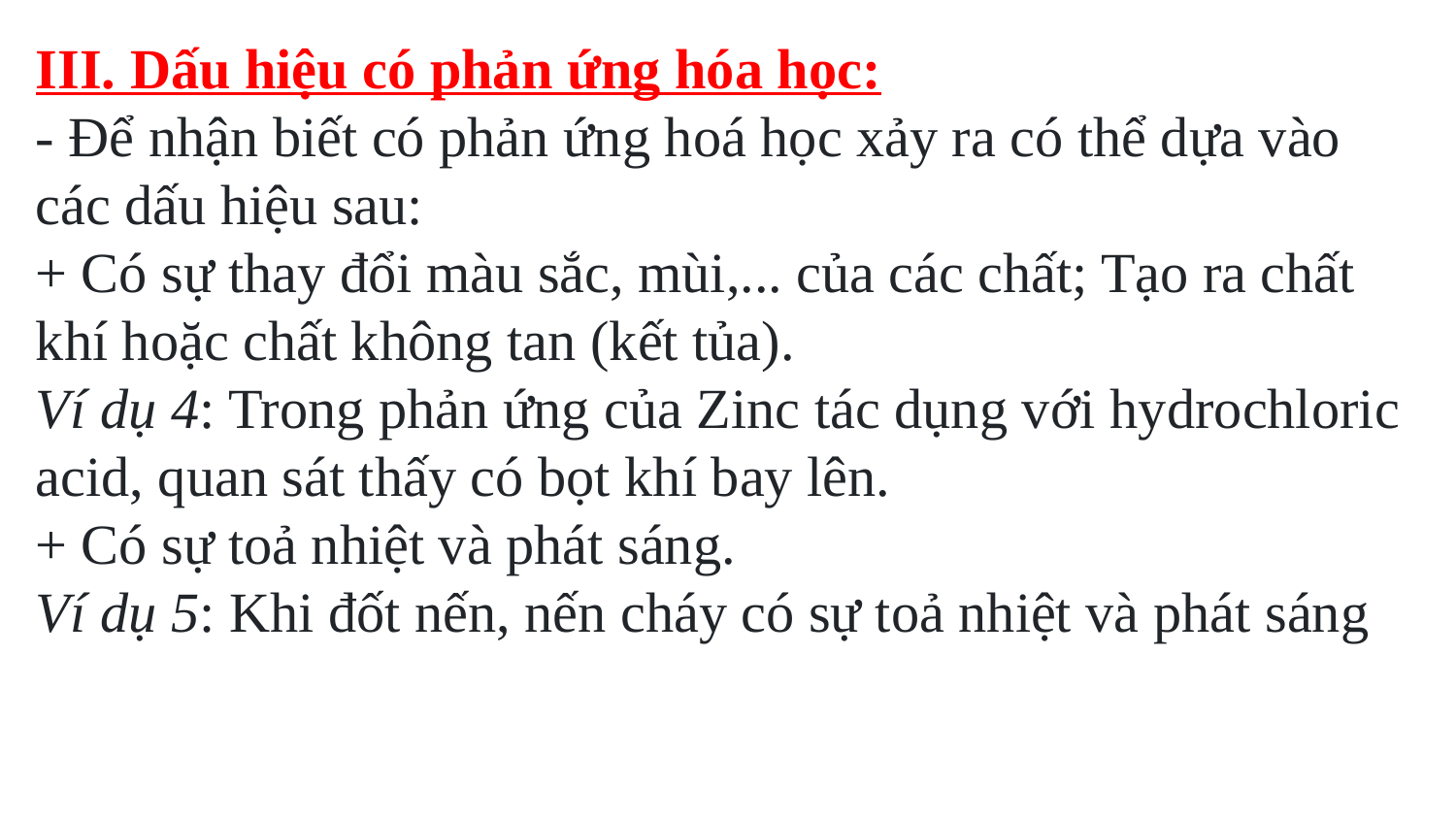

III. Dấu hiệu có phản ứng hóa học:
- Để nhận biết có phản ứng hoá học xảy ra có thể dựa vào các dấu hiệu sau:
+ Có sự thay đổi màu sắc, mùi,... của các chất; Tạo ra chất khí hoặc chất không tan (kết tủa).
Ví dụ 4: Trong phản ứng của Zinc tác dụng với hydrochloric acid, quan sát thấy có bọt khí bay lên.
+ Có sự toả nhiệt và phát sáng.
Ví dụ 5: Khi đốt nến, nến cháy có sự toả nhiệt và phát sáng